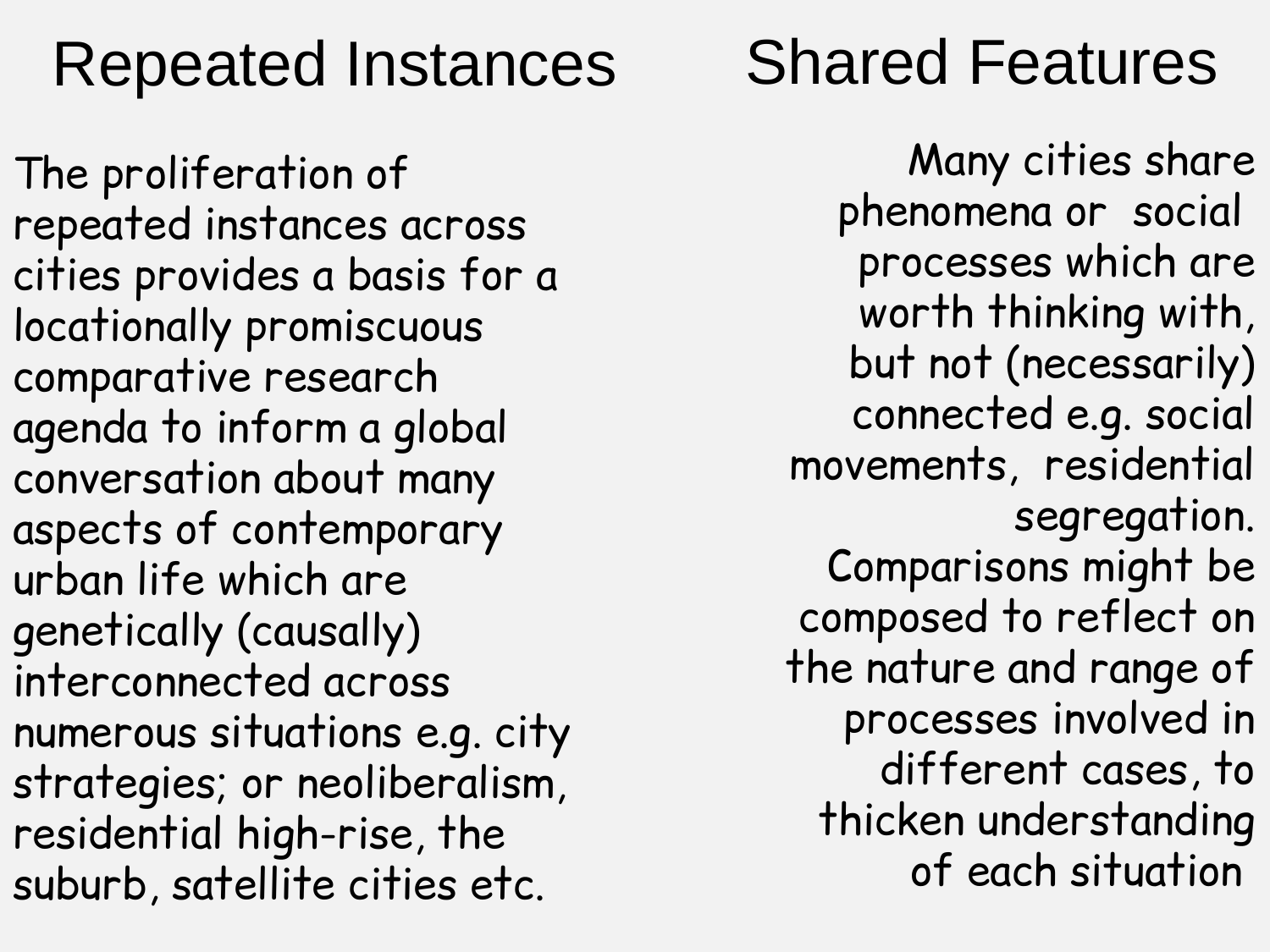

Shared Features
# Repeated Instances
Many cities share phenomena or  social  processes which are worth thinking with, but not (necessarily) connected e.g. social movements,  residential segregation. Comparisons might be composed to reflect on the nature and range of processes involved in different cases, to thicken understanding of each situation
The proliferation of repeated instances across cities provides a basis for a locationally promiscuous comparative research agenda to inform a global conversation about many aspects of contemporary urban life which are genetically (causally) interconnected across numerous situations e.g. city strategies; or neoliberalism, residential high-rise, the suburb, satellite cities etc.